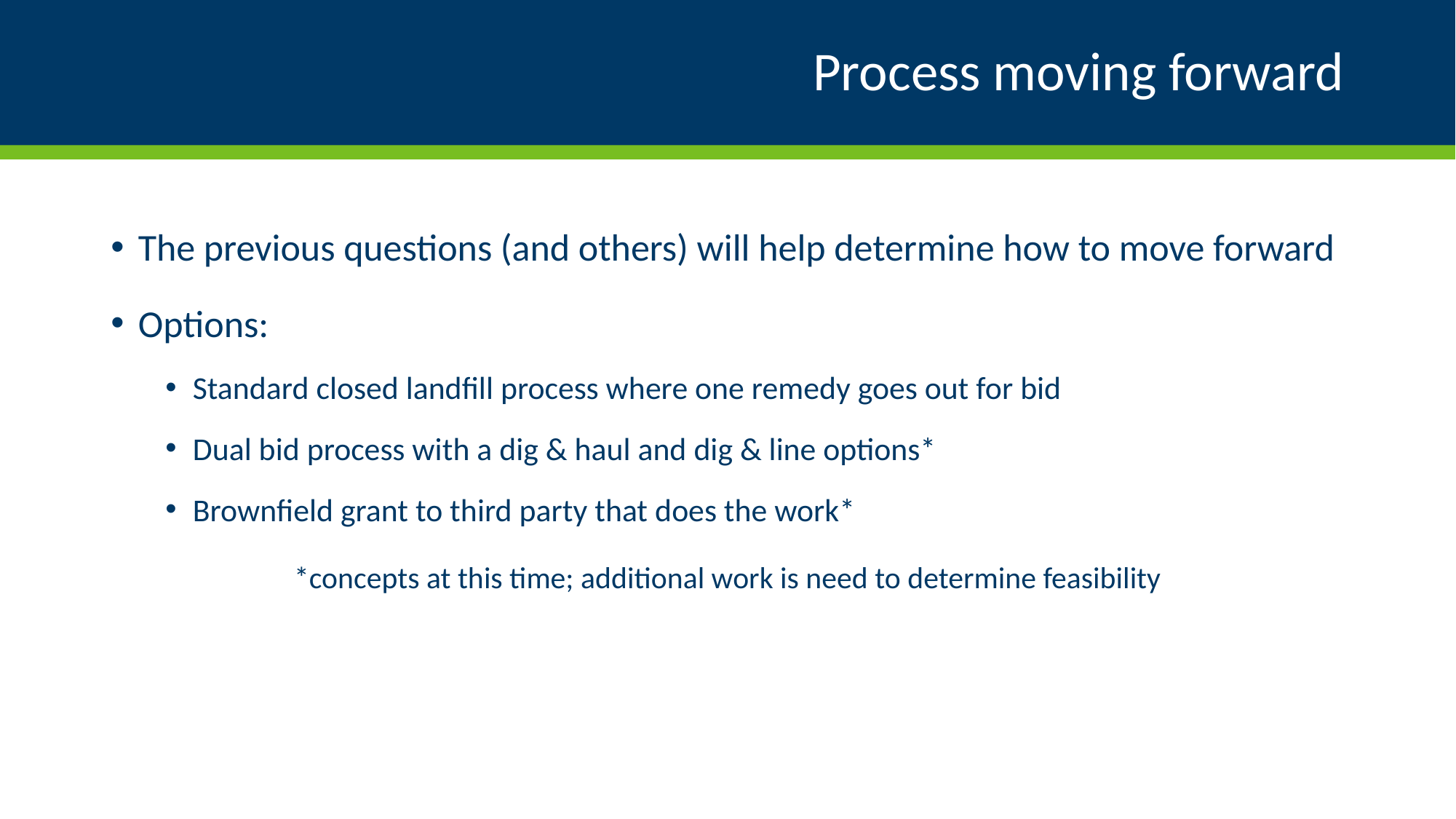

# Process moving forward
The previous questions (and others) will help determine how to move forward
Options:
Standard closed landfill process where one remedy goes out for bid
Dual bid process with a dig & haul and dig & line options*
Brownfield grant to third party that does the work*
*concepts at this time; additional work is need to determine feasibility